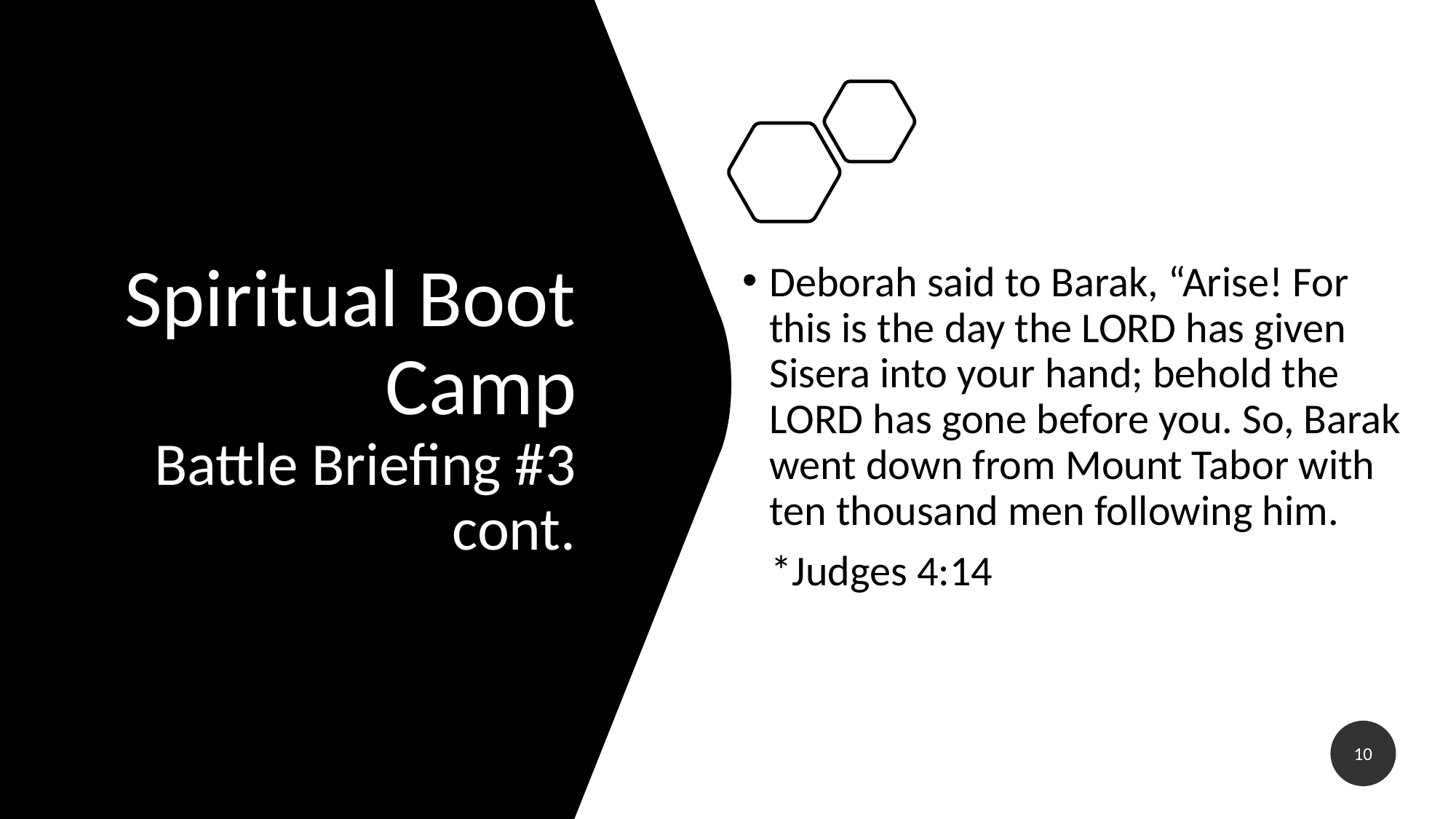

# Spiritual Boot Camp Battle Briefing #3 cont.
Deborah said to Barak, “Arise! For this is the day the LORD has given Sisera into your hand; behold the LORD has gone before you. So, Barak went down from Mount Tabor with ten thousand men following him.
   *Judges 4:14

10